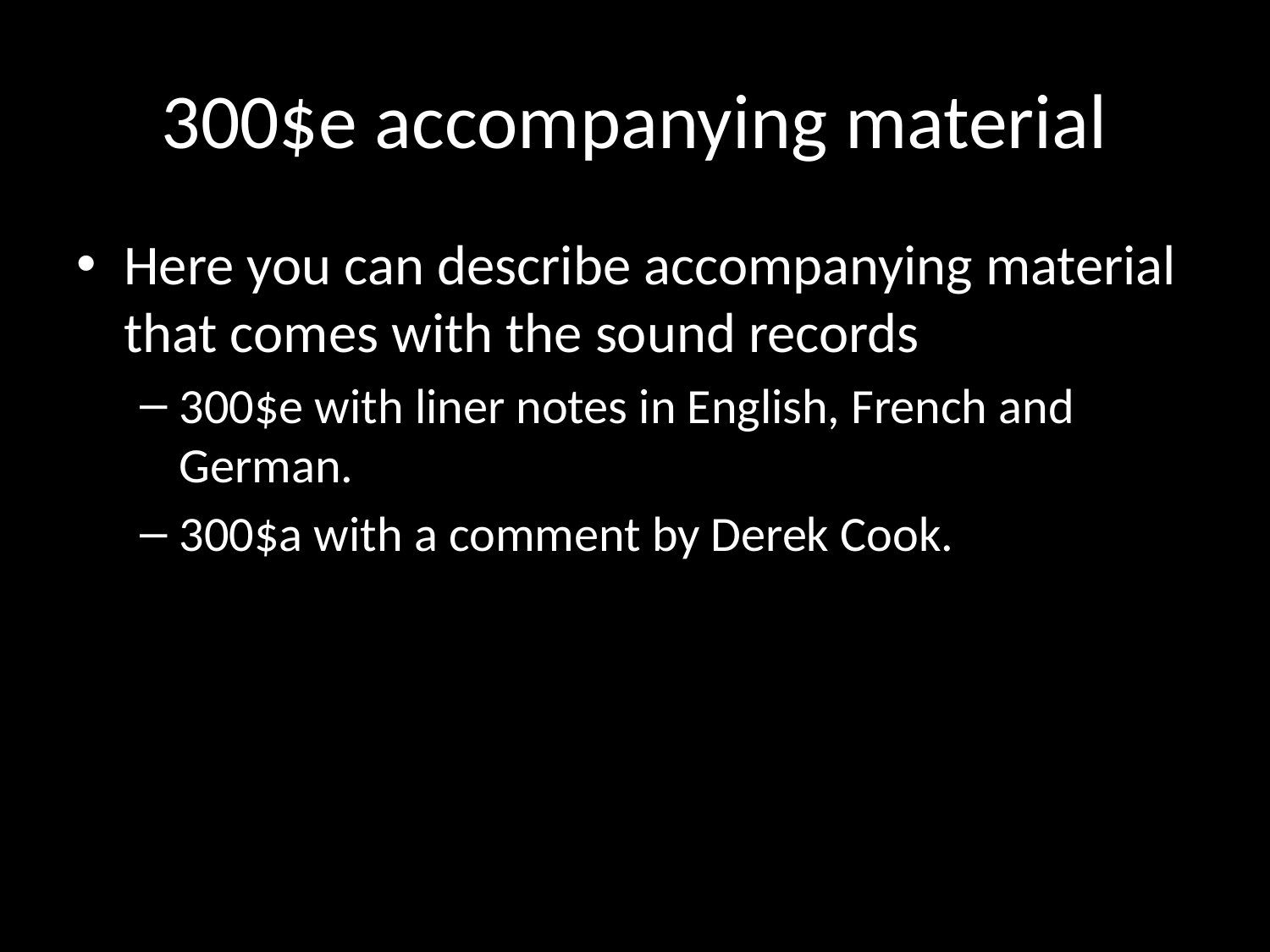

# 300$e accompanying material
Here you can describe accompanying material that comes with the sound records
300$e with liner notes in English, French and German.
300$a with a comment by Derek Cook.